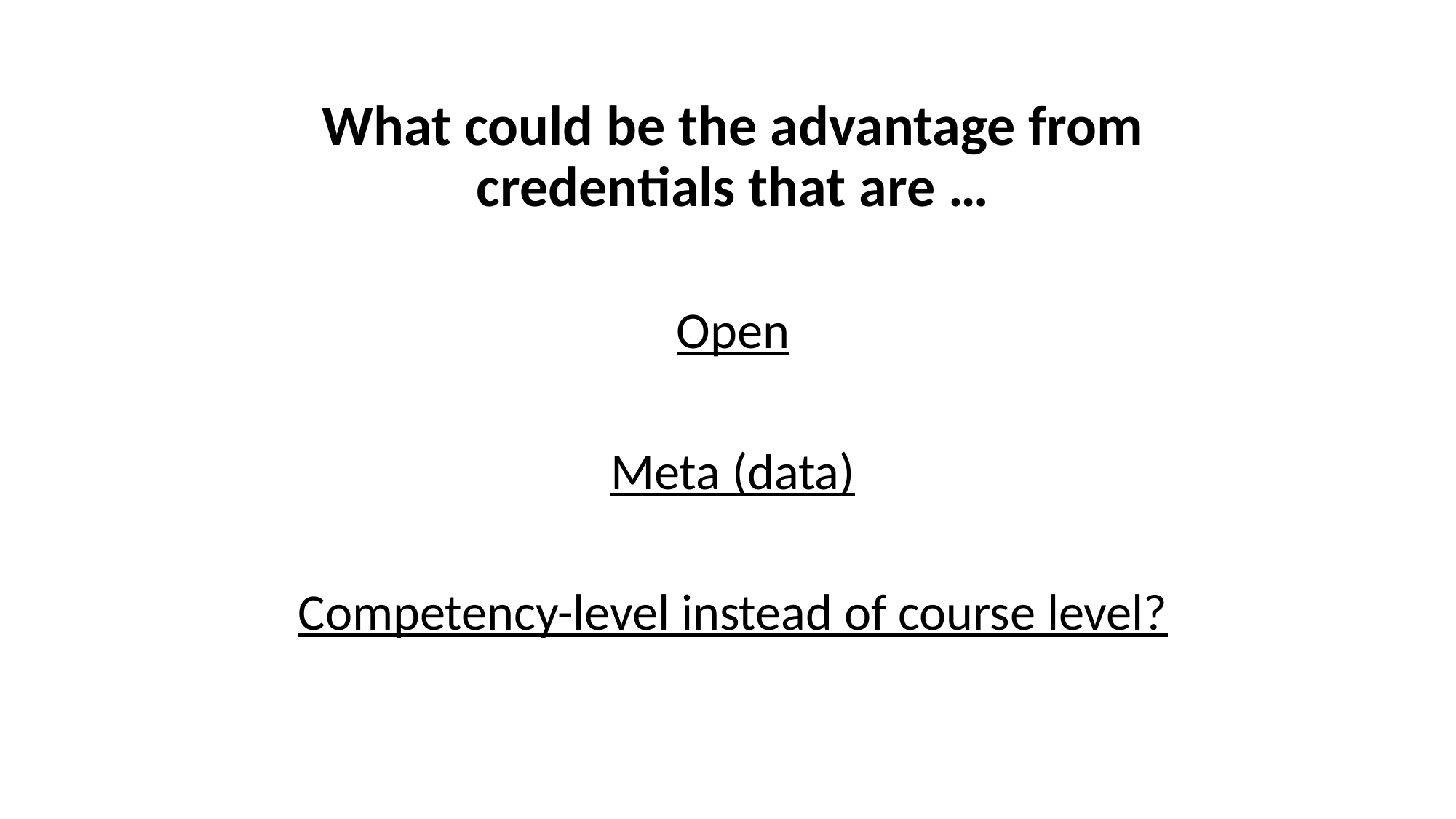

What could be the advantage from credentials that are …

Open

Meta (data)

Competency-level instead of course level?